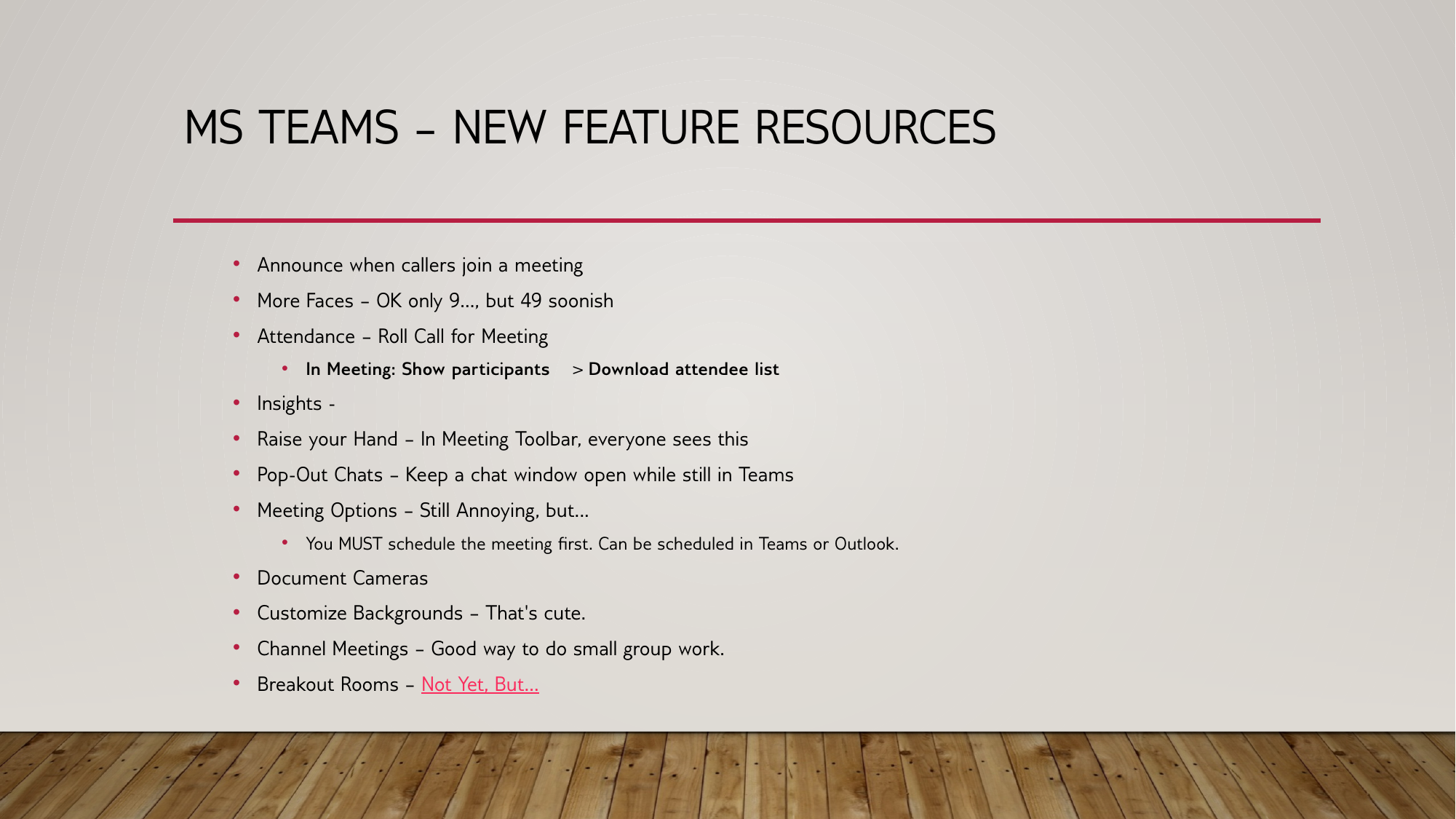

# Ms teams – new feature Resources
Announce when callers join a meeting
More Faces – OK only 9..., but 49 soonish
Attendance – Roll Call for Meeting
In Meeting: Show participants    > Download attendee list
Insights -
Raise your Hand – In Meeting Toolbar, everyone sees this
Pop-Out Chats – Keep a chat window open while still in Teams
Meeting Options – Still Annoying, but...
You MUST schedule the meeting first. Can be scheduled in Teams or Outlook.
Document Cameras
Customize Backgrounds – That's cute.
Channel Meetings – Good way to do small group work.
Breakout Rooms – Not Yet, But...